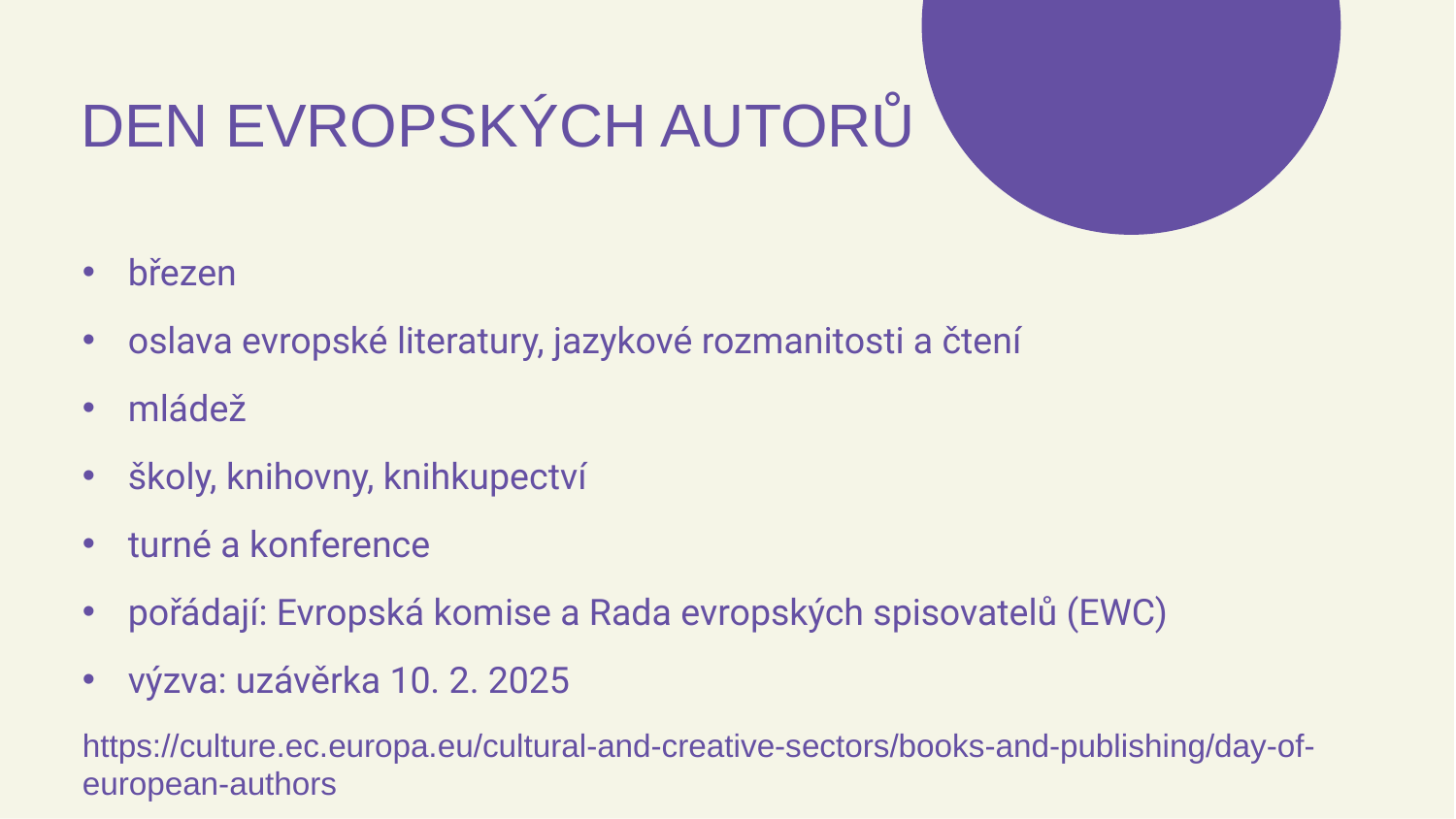

DEN EVROPSKÝCH AUTORŮ
březen
oslava evropské literatury, jazykové rozmanitosti a čtení
mládež
školy, knihovny, knihkupectví
turné a konference
pořádají: Evropská komise a Rada evropských spisovatelů (EWC)
výzva: uzávěrka 10. 2. 2025
https://culture.ec.europa.eu/cultural-and-creative-sectors/books-and-publishing/day-of-european-authors